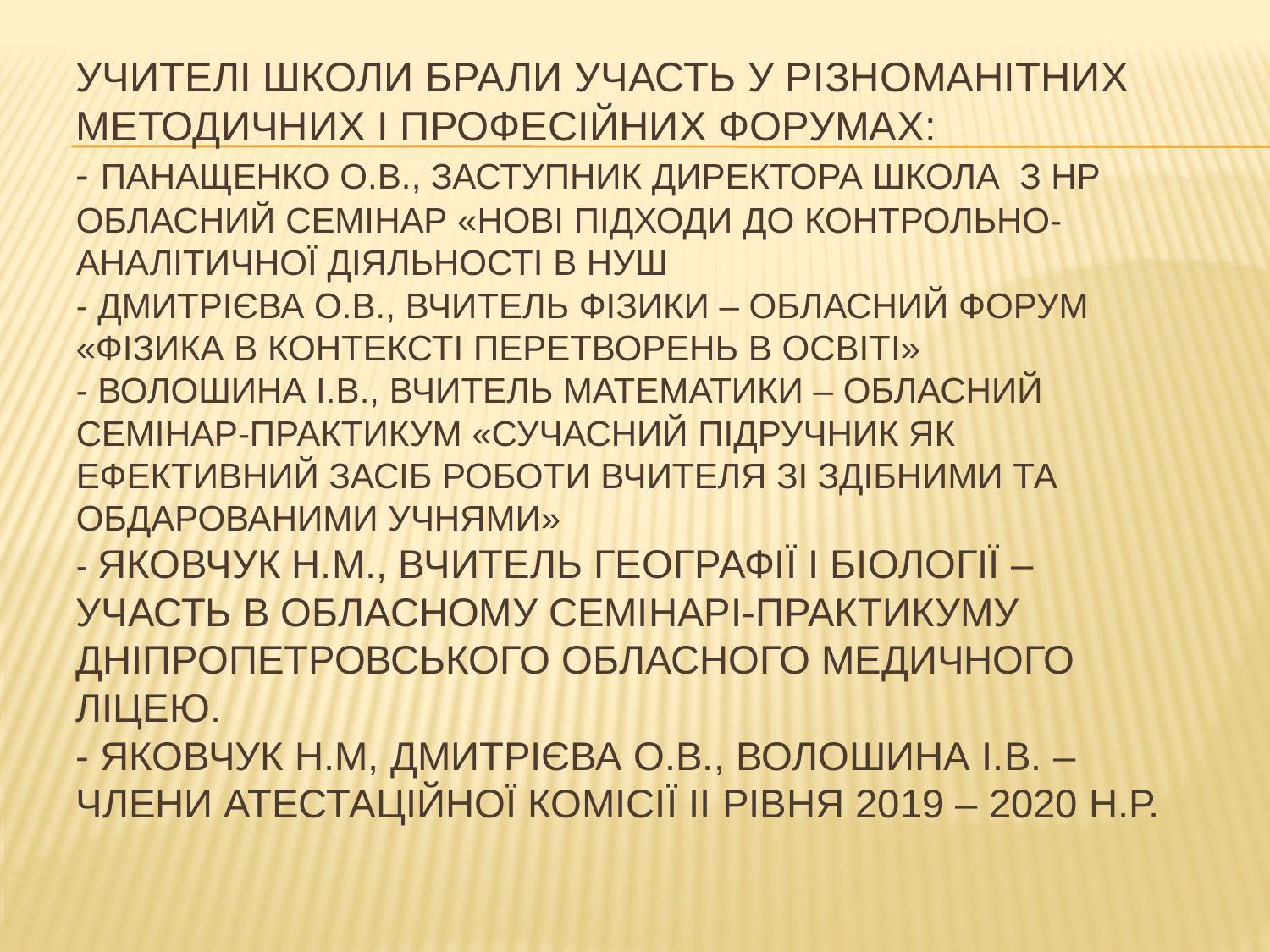

# Учителі школи брали участь у різноманітних методичних і професійних форумах: - Панащенко О.В., заступник директора школа  з НР обласний семінар «Нові підходи до контрольно-аналітичної діяльності в НУШ - Дмитрієва О.В., вчитель фізики – обласний форум «Фізика в контексті перетворень в освіті» - Волошина І.В., вчитель математики – обласний семінар-практикум «Сучасний підручник як ефективний засіб роботи вчителя зі здібними та обдарованими учнями» - Яковчук Н.М., вчитель географії і біології – участь в обласному семінарі-практикуму Дніпропетровського обласного медичного ліцею. - Яковчук Н.М, Дмитрієва О.В., Волошина І.В. – члени атестаційної комісії ІІ рівня 2019 – 2020 н.р.